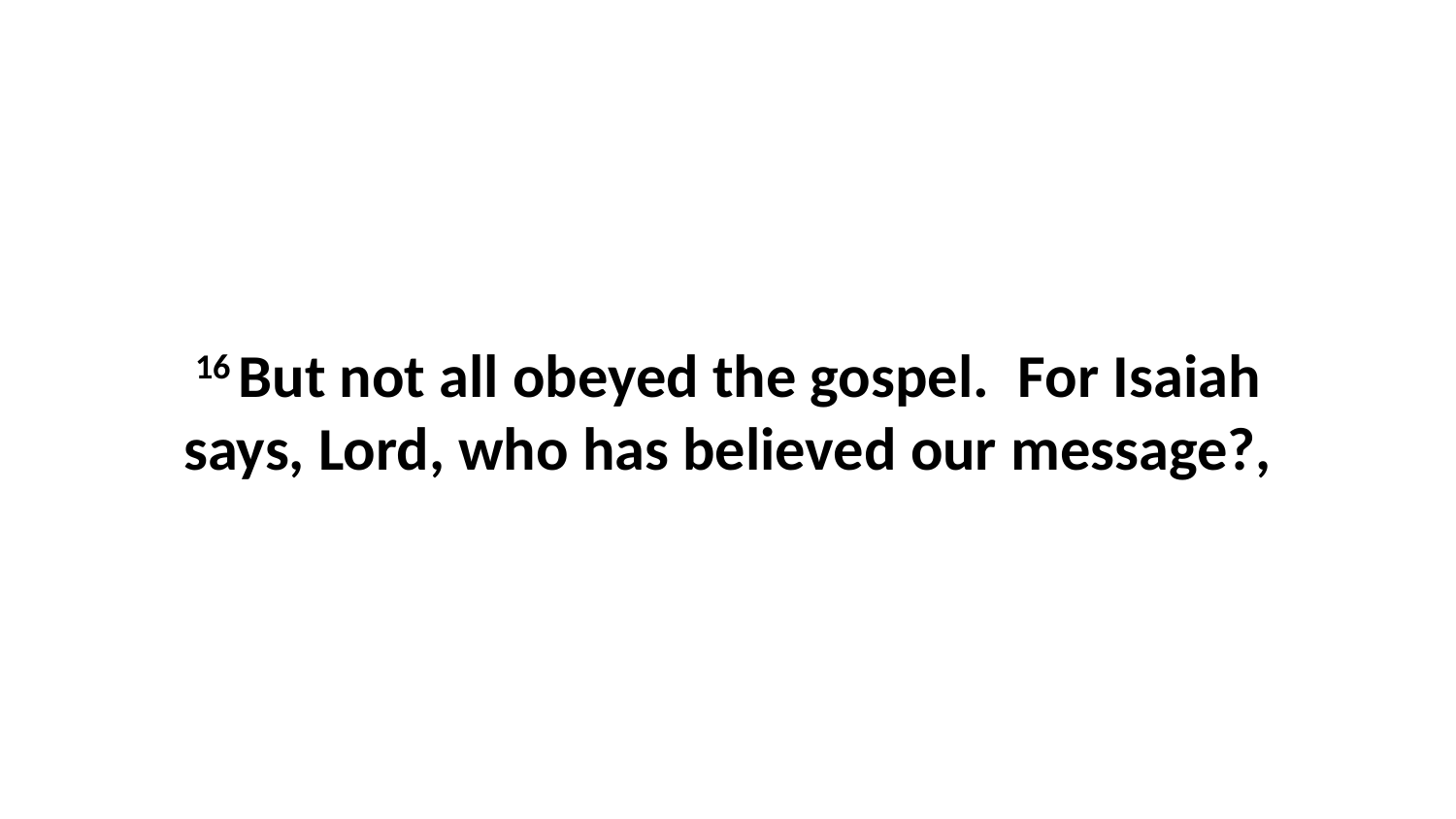

16 But not all obeyed the gospel.  For Isaiah says, Lord, who has believed our message?,